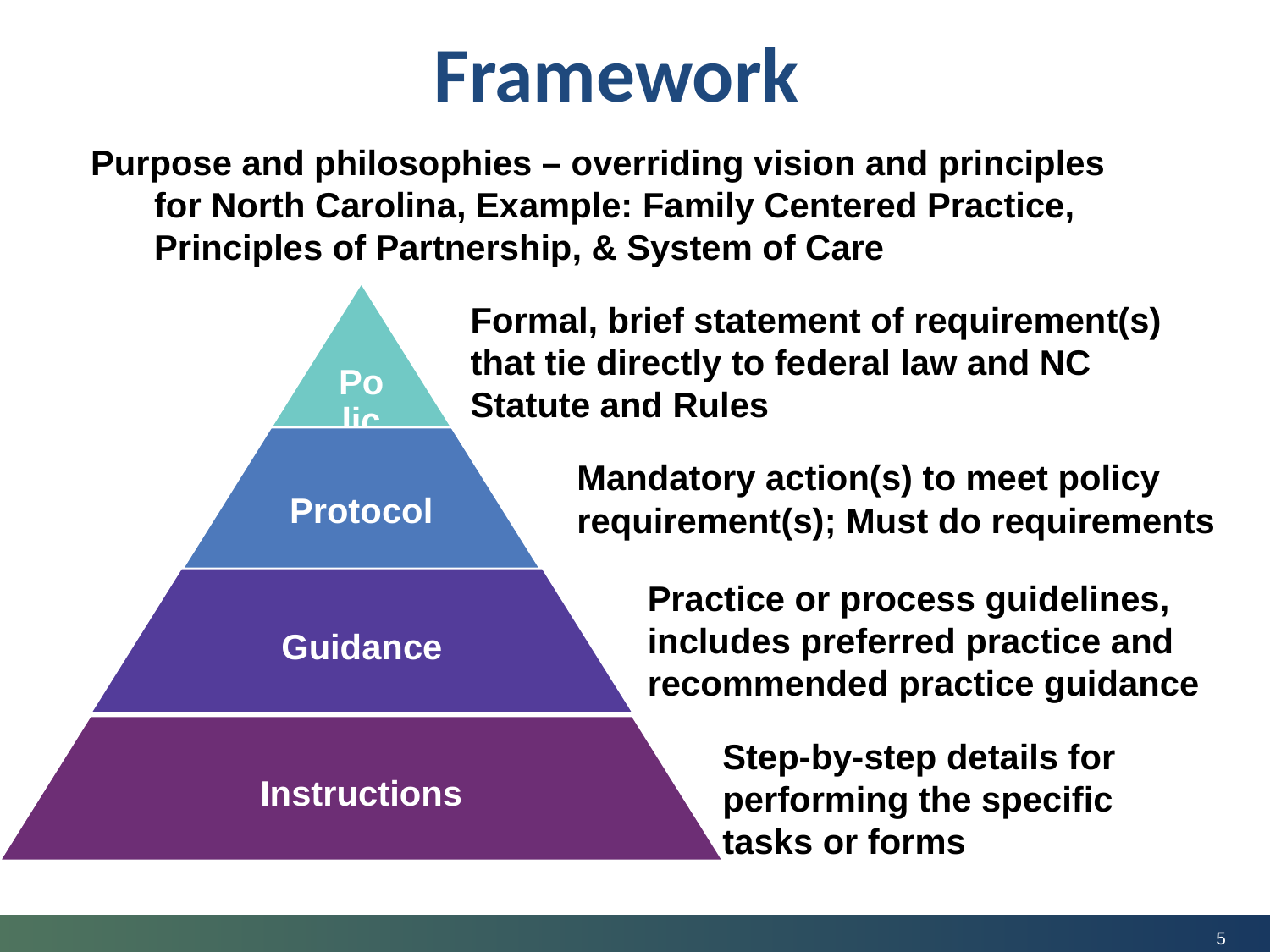

Framework
Purpose and philosophies – overriding vision and principles for North Carolina, Example: Family Centered Practice, Principles of Partnership, & System of Care

Policy
Protocol
Guidance
Instructions
Formal, brief statement of requirement(s) that tie directly to federal law and NC Statute and Rules
Mandatory action(s) to meet policy requirement(s); Must do requirements
Practice or process guidelines, includes preferred practice and recommended practice guidance
Step-by-step details for performing the specific
tasks or forms
5